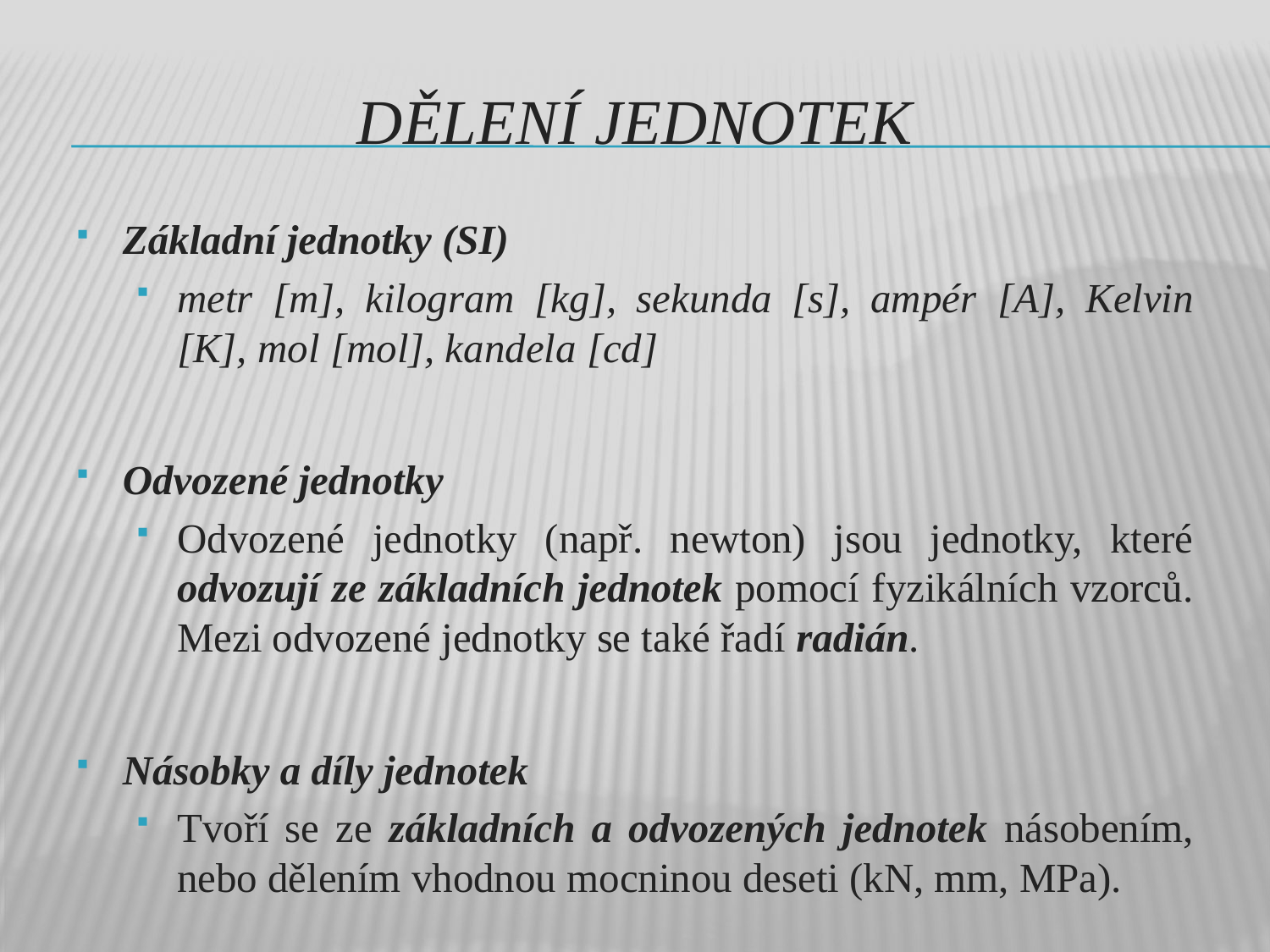

# DĚLENÍ JEDNOTEK

Základní jednotky (SI)
metr [m], kilogram [kg], sekunda [s], ampér [A], Kelvin [K], mol [mol], kandela [cd]

Odvozené jednotky
Odvozené jednotky (např. newton) jsou jednotky, které odvozují ze základních jednotek pomocí fyzikálních vzorců. Mezi odvozené jednotky se také řadí radián.

Násobky a díly jednotek
Tvoří se ze základních a odvozených jednotek násobením, nebo dělením vhodnou mocninou deseti (kN, mm, MPa).